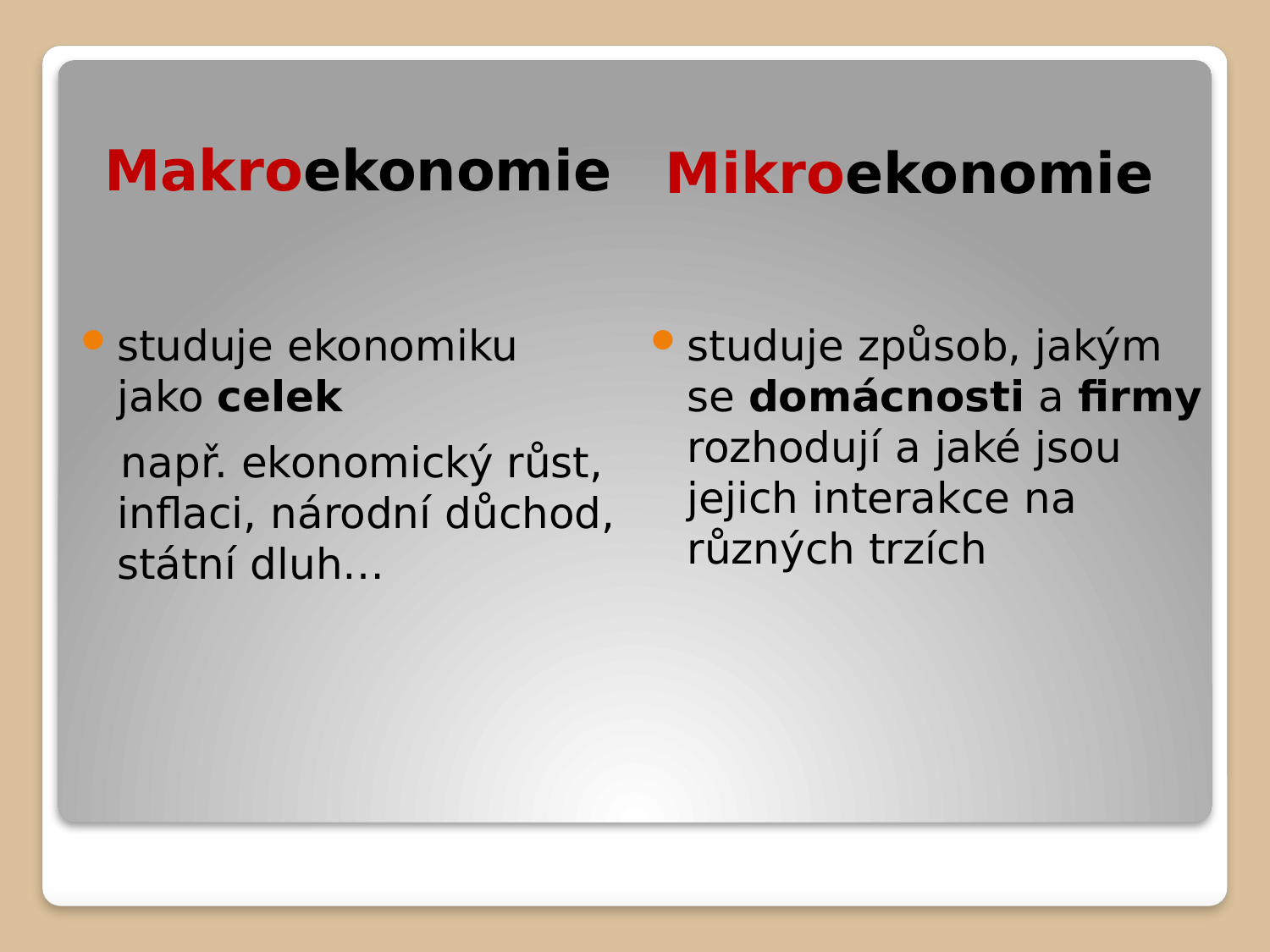

Makroekonomie

Mikroekonomie
studuje ekonomiku jako celek
   např. ekonomický růst, inflaci, národní důchod, státní dluh…
studuje způsob, jakým se domácnosti a firmy rozhodují a jaké jsou jejich interakce na různých trzích